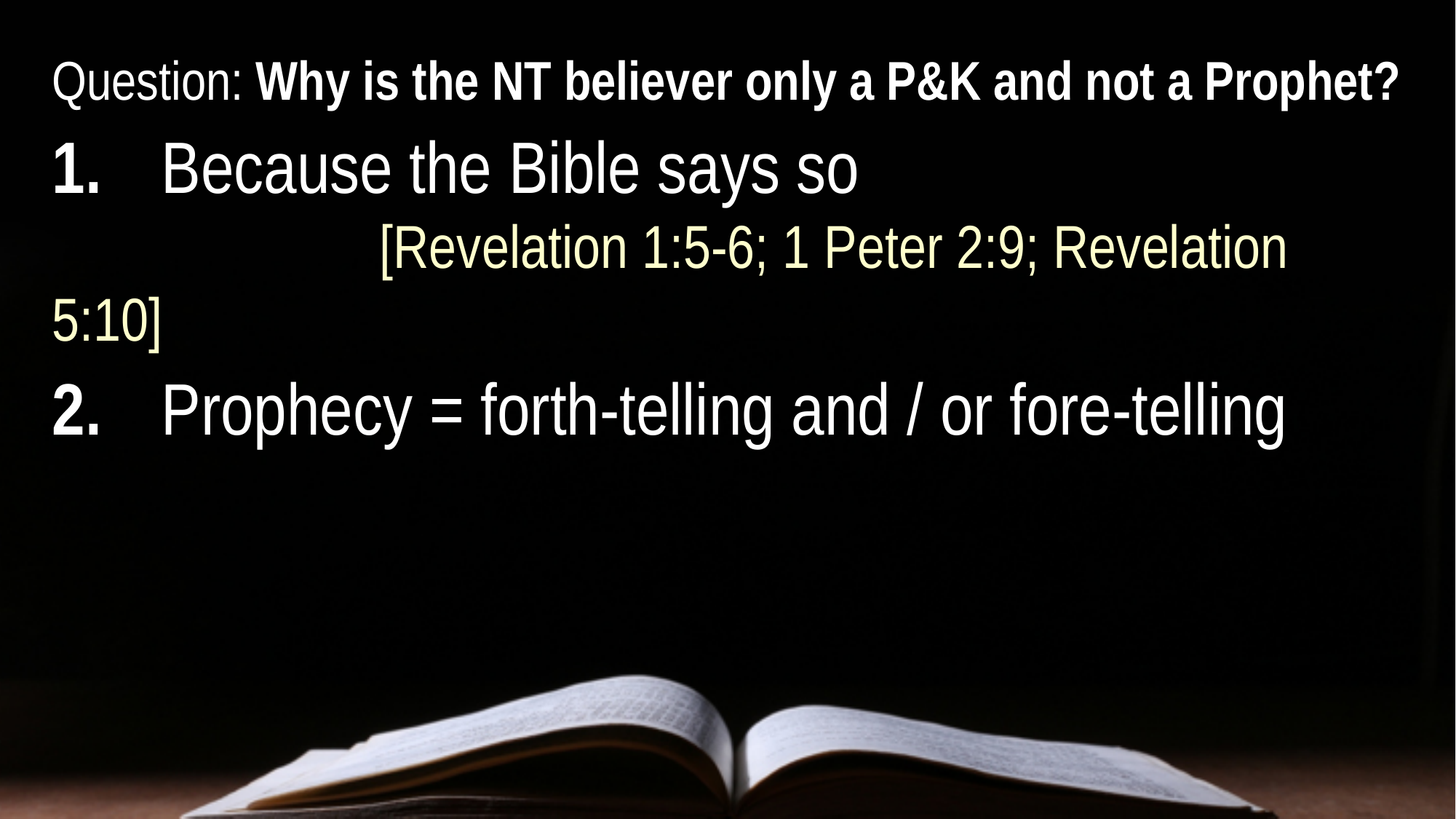

Question: Why is the NT believer only a P&K and not a Prophet?
1. 	Because the Bible says so
			[Revelation 1:5-6; 1 Peter 2:9; Revelation 5:10]
2. 	Prophecy = forth-telling and / or fore-telling